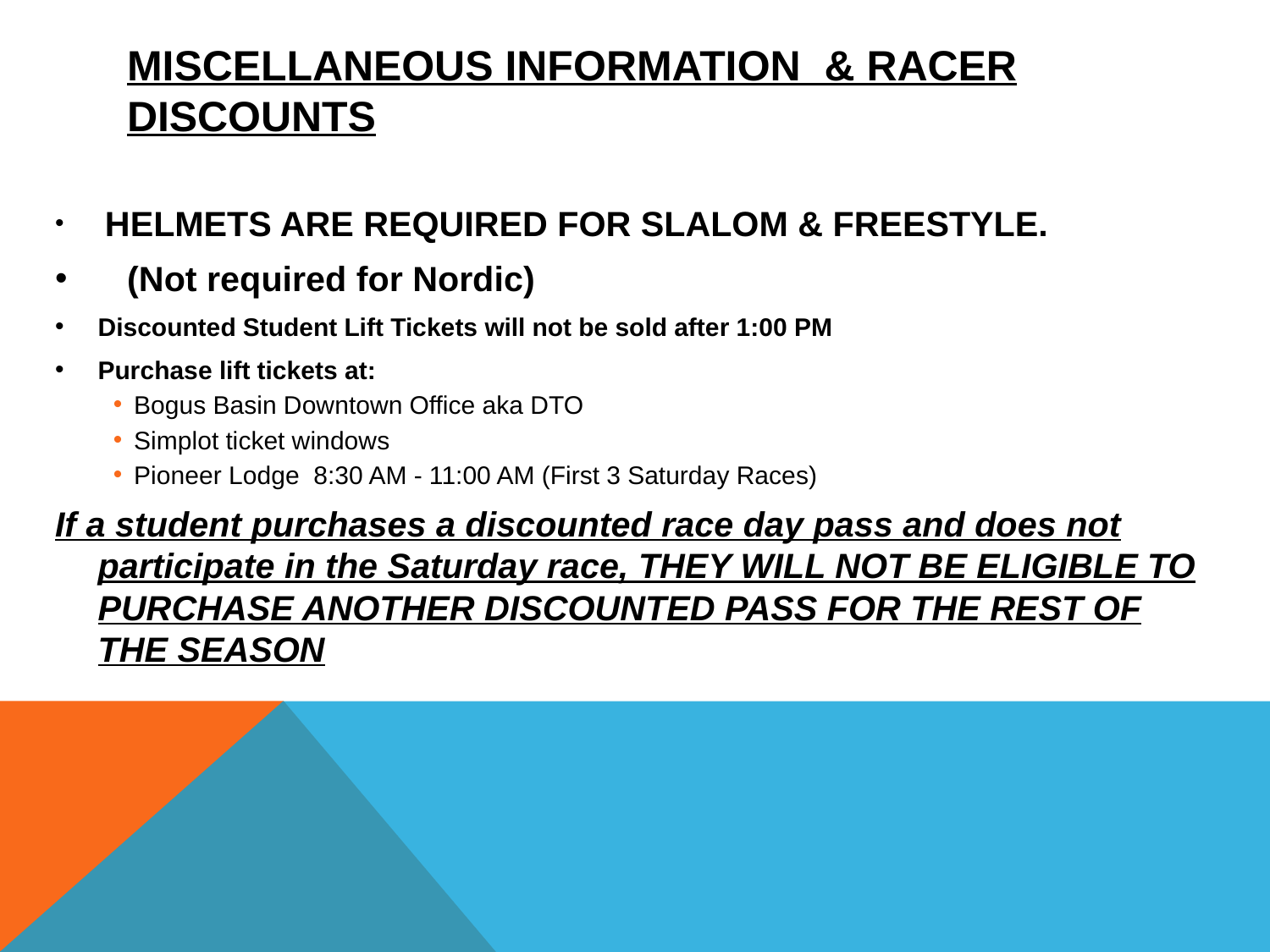

# MISCELLANEOUS INFORMATION  & RACER DISCOUNTS

 HELMETS ARE REQUIRED FOR SLALOM & FREESTYLE.
   (Not required for Nordic)
Discounted Student Lift Tickets will not be sold after 1:00 PM
Purchase lift tickets at:
Bogus Basin Downtown Office aka DTO
Simplot ticket windows
Pioneer Lodge  8:30 AM - 11:00 AM (First 3 Saturday Races)
If a student purchases a discounted race day pass and does not participate in the Saturday race, THEY WILL NOT BE ELIGIBLE TO PURCHASE ANOTHER DISCOUNTED PASS FOR THE REST OF THE SEASON